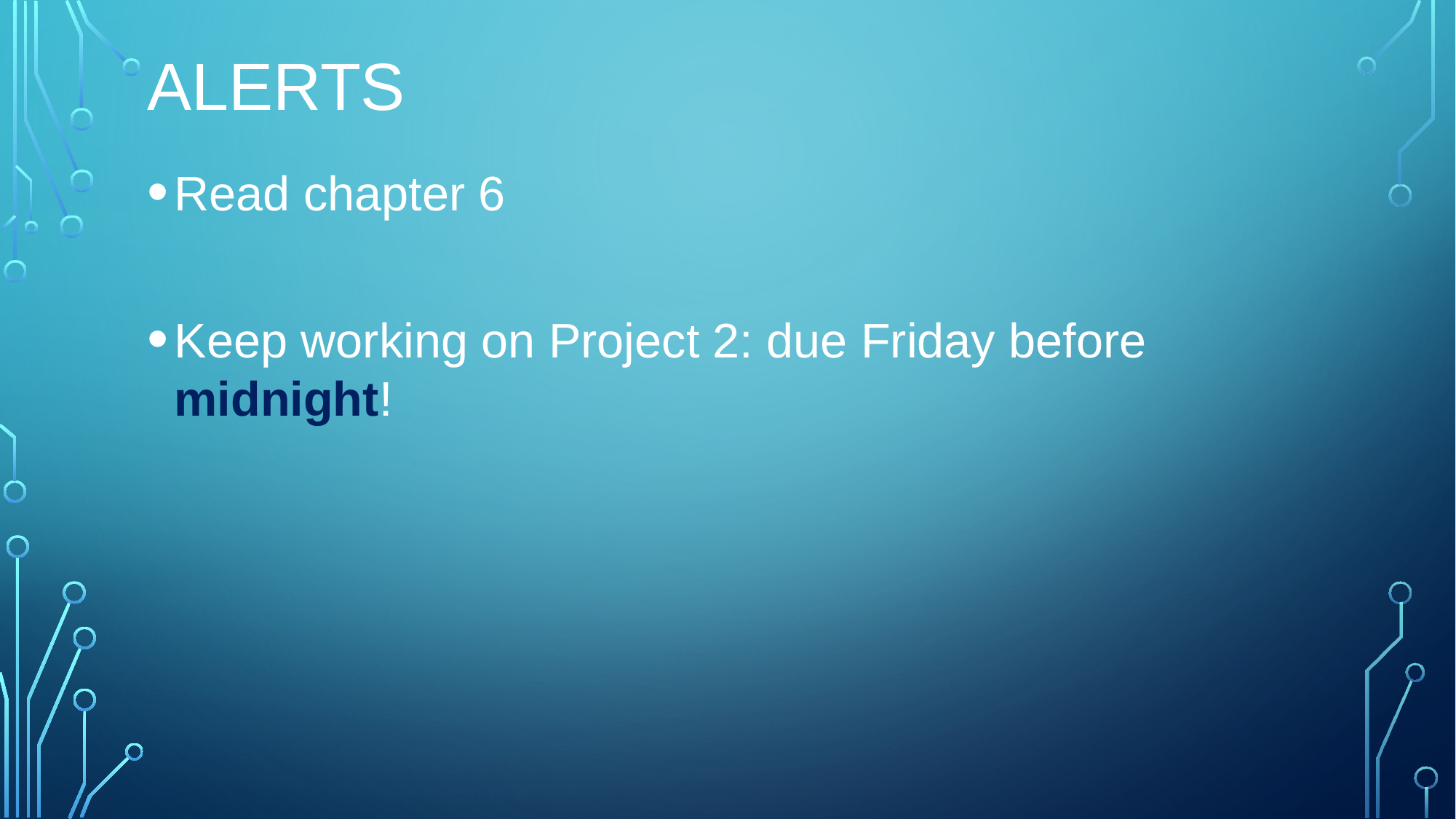

# Alerts
Read chapter 6

Keep working on Project 2: due Friday before midnight!